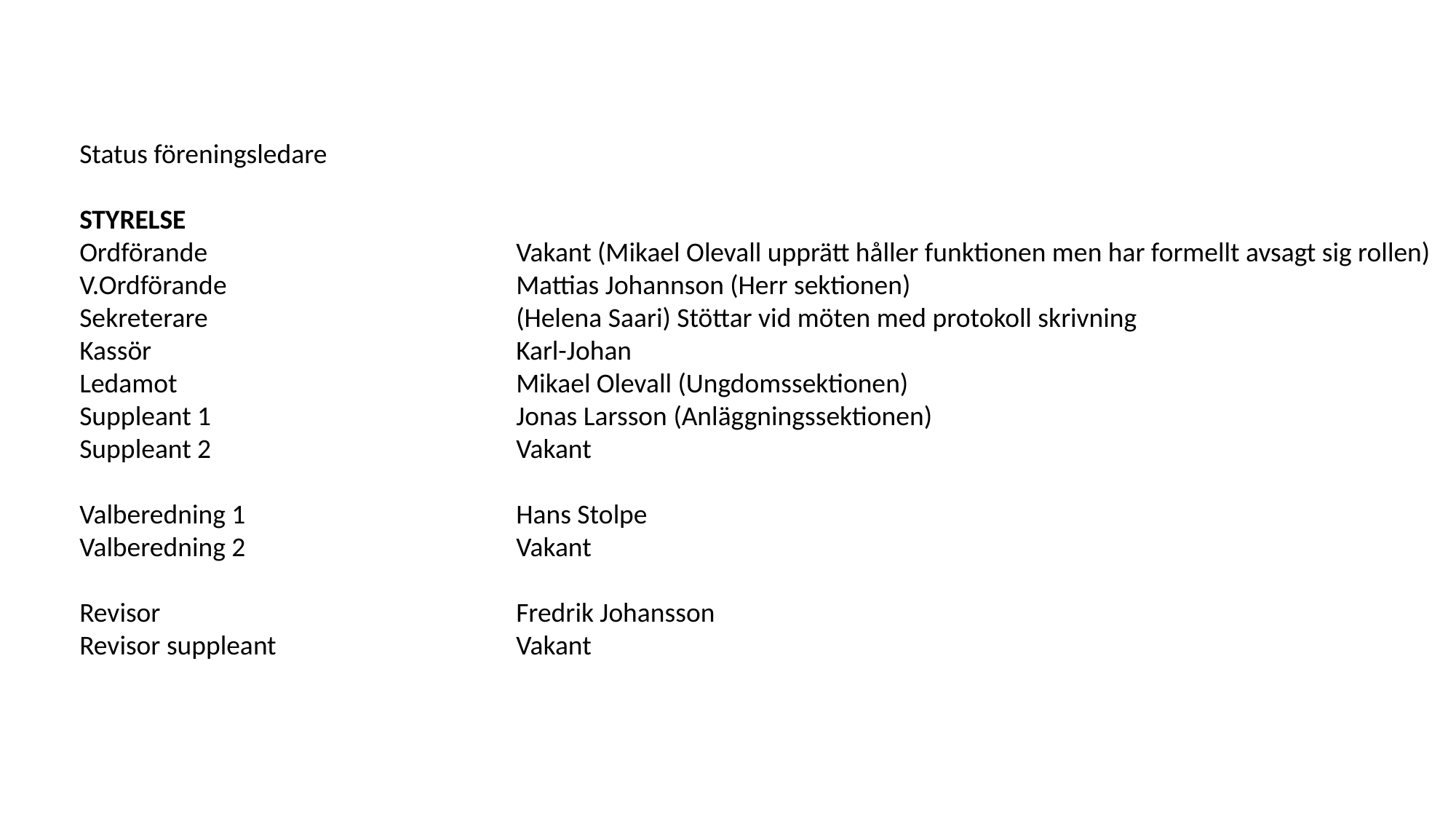

Status föreningsledare

STYRELSE
Ordförande			Vakant (Mikael Olevall upprätt håller funktionen men har formellt avsagt sig rollen)
V.Ordförande			Mattias Johannson (Herr sektionen)
Sekreterare			(Helena Saari) Stöttar vid möten med protokoll skrivning
Kassör				Karl-Johan
Ledamot				Mikael Olevall (Ungdomssektionen)
Suppleant 1			Jonas Larsson (Anläggningssektionen)
Suppleant 2			Vakant

Valberedning 1			Hans Stolpe
Valberedning 2			Vakant

Revisor				Fredrik Johansson
Revisor suppleant			Vakant